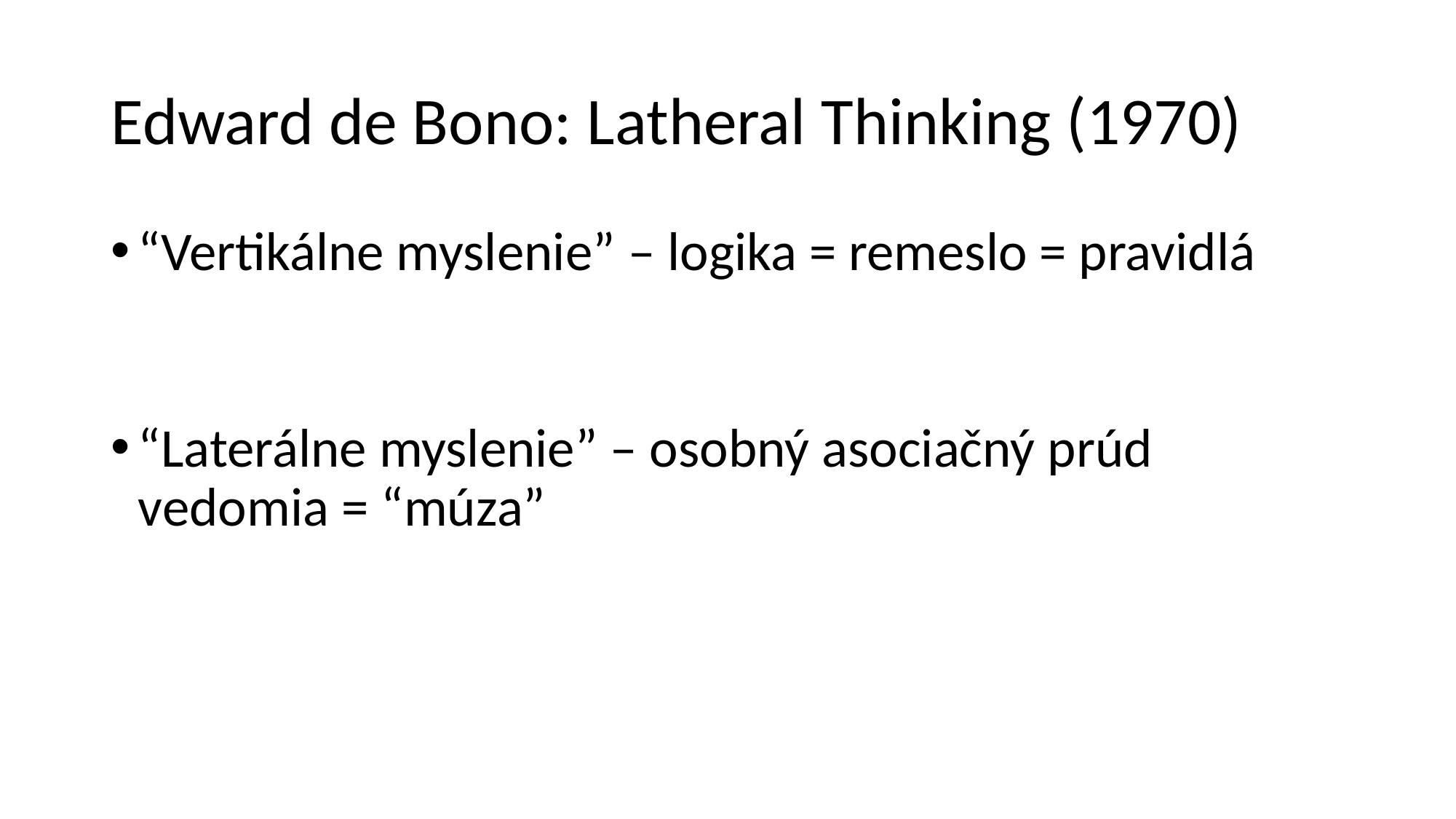

# Edward de Bono: Latheral Thinking (1970)
“Vertikálne myslenie” – logika = remeslo = pravidlá

“Laterálne myslenie” – osobný asociačný prúd vedomia = “múza”